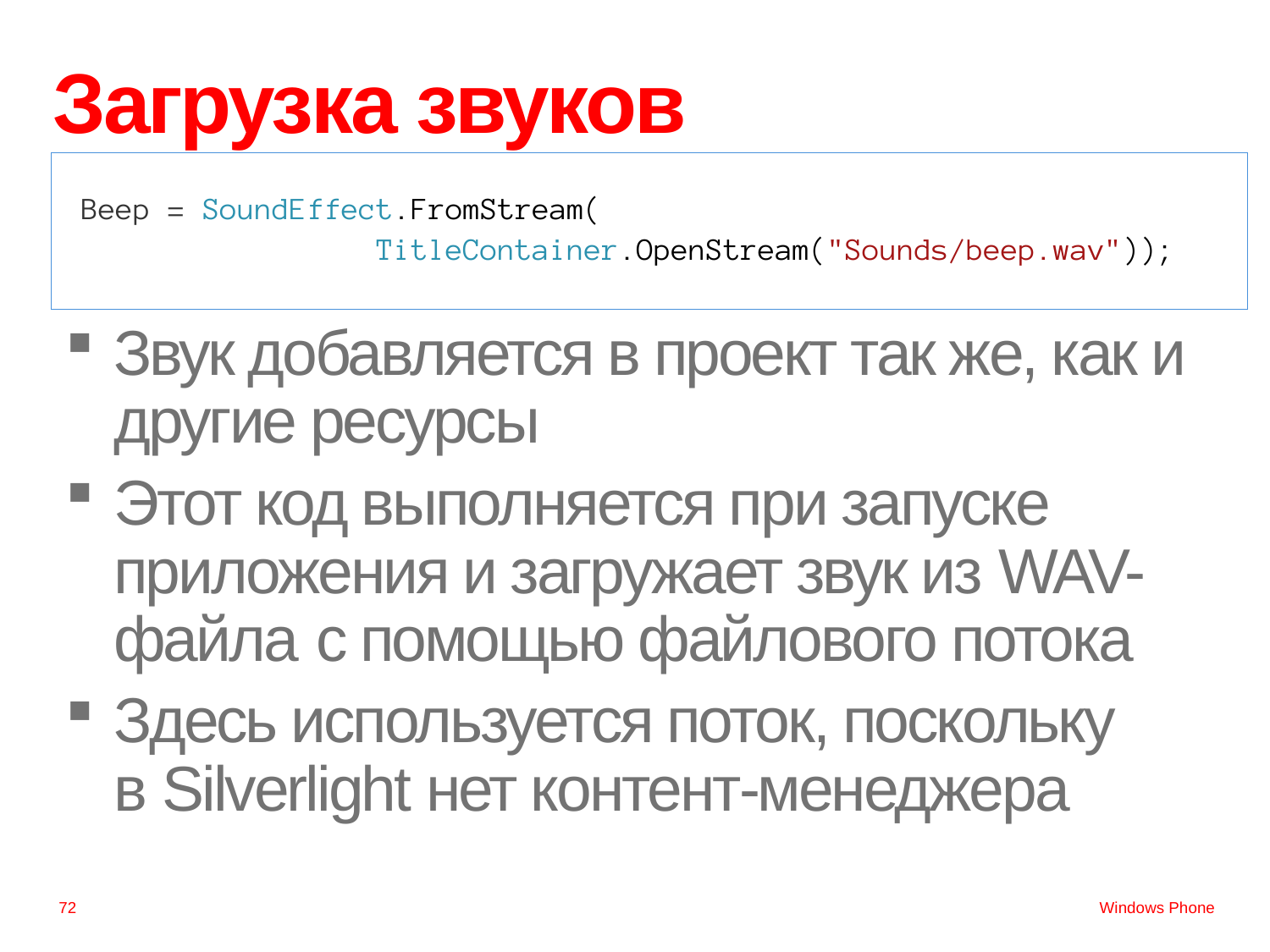

# Загрузка звуков
Beep = SoundEffect.FromStream(
                 TitleContainer.OpenStream("Sounds/beep.wav"));
Звук добавляется в проект так же, как и другие ресурсы
Этот код выполняется при запуске приложения и загружает звук из WAV-файла с помощью файлового потока
Здесь используется поток, поскольку
в Silverlight нет контент-менеджера
72